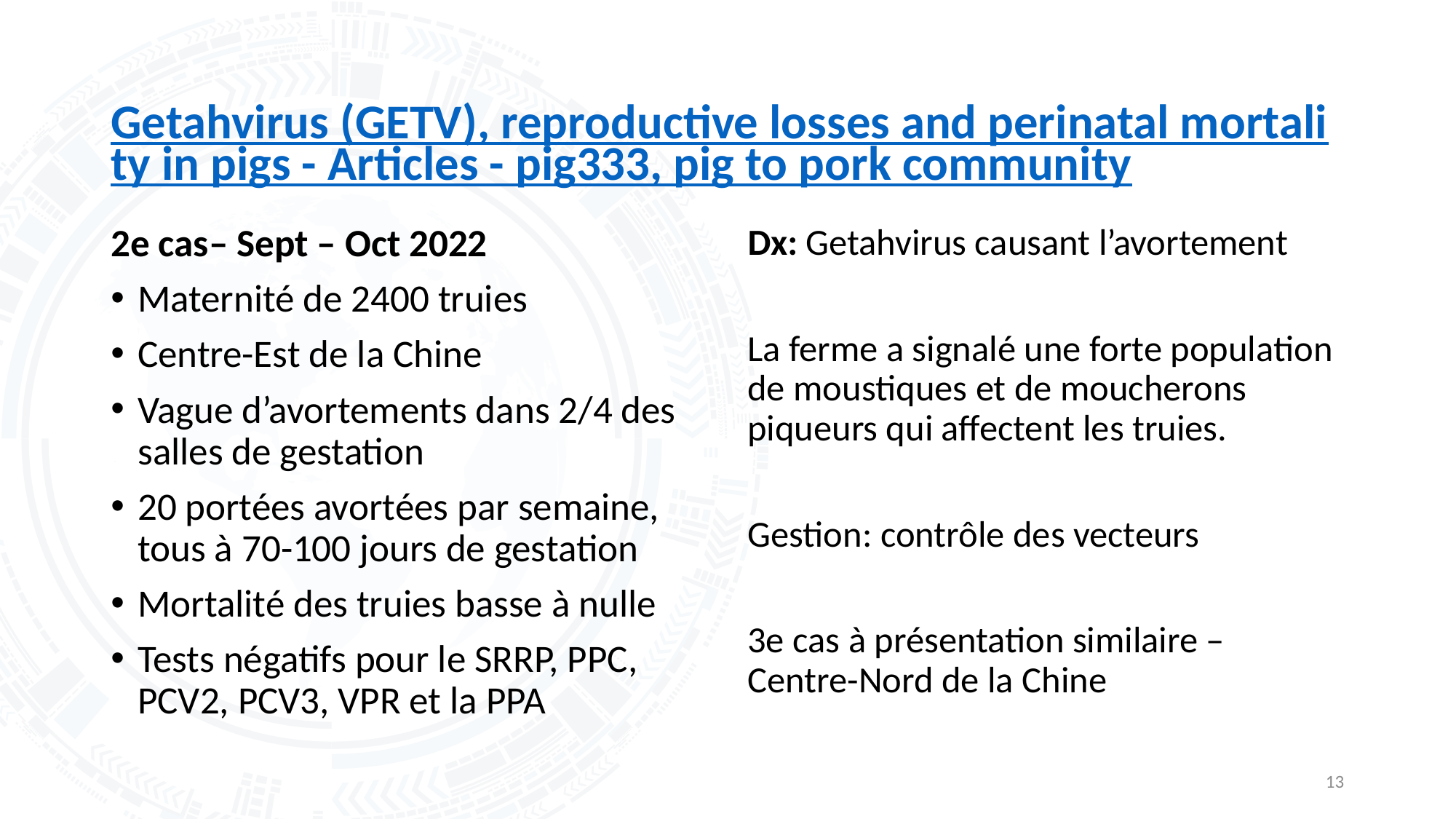

# Getahvirus (GETV), reproductive losses and perinatal mortality in pigs - Articles - pig333, pig to pork community
2e cas– Sept – Oct 2022
Maternité de 2400 truies
Centre-Est de la Chine
Vague d’avortements dans 2/4 des salles de gestation
20 portées avortées par semaine, tous à 70-100 jours de gestation
Mortalité des truies basse à nulle
Tests négatifs pour le SRRP, PPC, PCV2, PCV3, VPR et la PPA
Dx: Getahvirus causant l’avortement

La ferme a signalé une forte population de moustiques et de moucherons piqueurs qui affectent les truies.

Gestion: contrôle des vecteurs

3e cas à présentation similaire – Centre-Nord de la Chine
13